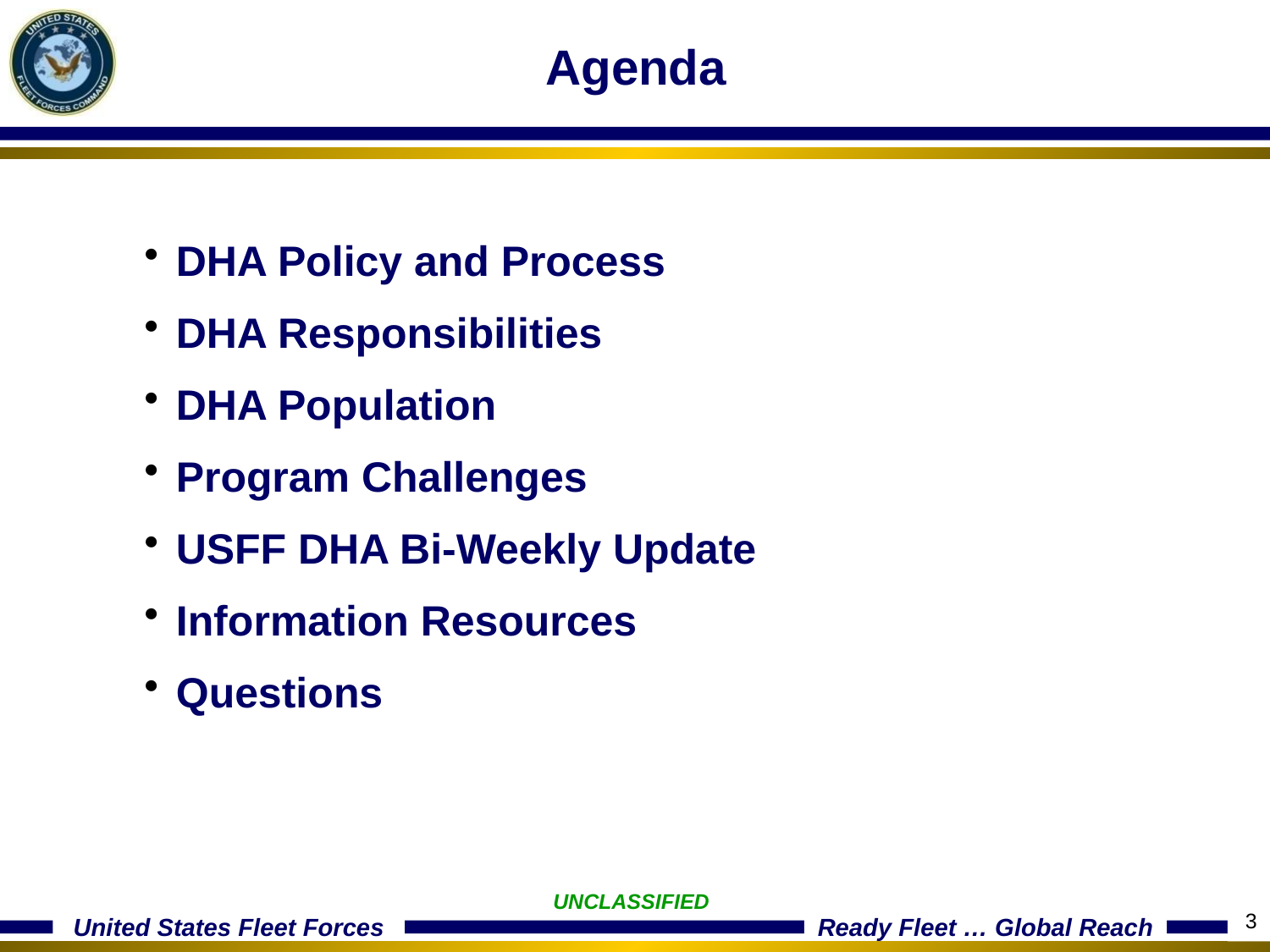

# Agenda
DHA Policy and Process
DHA Responsibilities
DHA Population
Program Challenges
USFF DHA Bi-Weekly Update
Information Resources
Questions

UNCLASSIFIED
3